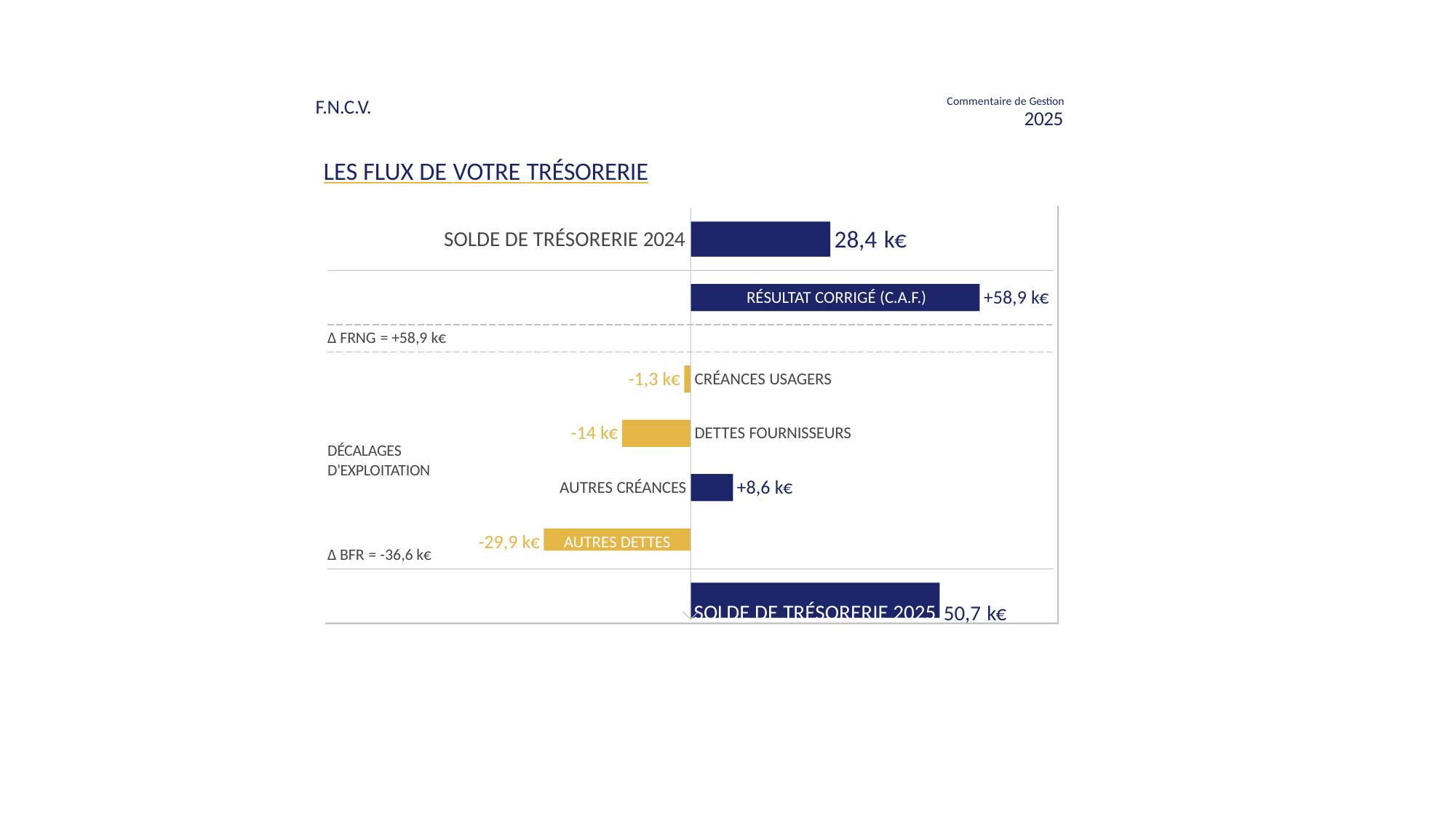

F.N.C.V.
Commentaire de Gestion
2025
LES FLUX DE VOTRE TRÉSORERIE

28,4 k€
SOLDE DE TRÉSORERIE 2024

+58,9 k€
RÉSULTAT CORRIGÉ (C.A.F.)

Δ FRNG = +58,9 k€
-1,3 k€
CRÉANCES USAGERS
-14 k€

DETTES FOURNISSEURS
DÉCALAGES D'EXPLOITATION
+8,6 k€

AUTRES CRÉANCES
-29,9 k€
AUTRES DETTES
Δ BFR = -36,6 k€

SOLDE DE TRÉSORERIE 2025 50,7 k€